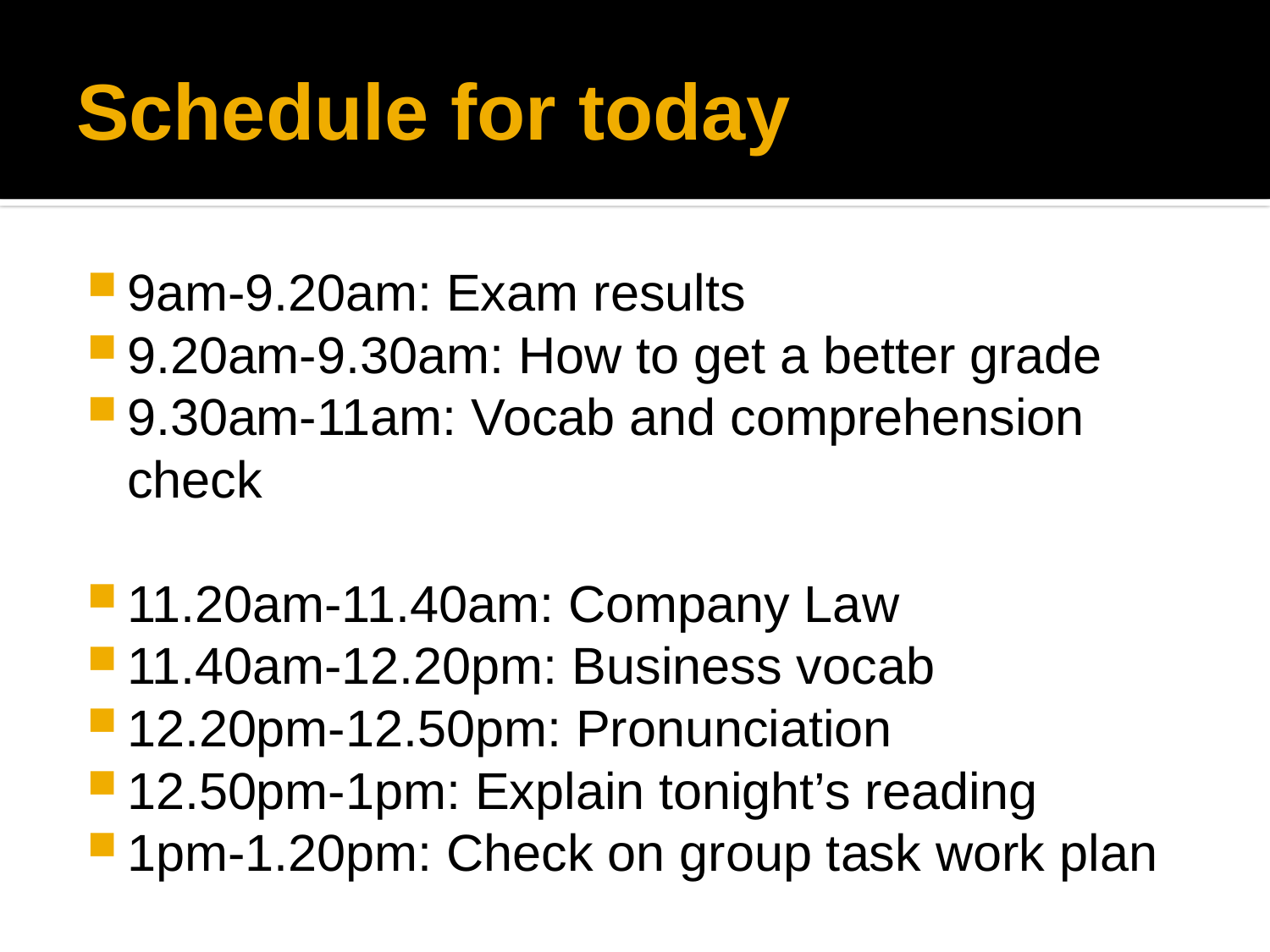

# Schedule for today
9am-9.20am: Exam results
9.20am-9.30am: How to get a better grade
9.30am-11am: Vocab and comprehension check

11.20am-11.40am: Company Law
11.40am-12.20pm: Business vocab
12.20pm-12.50pm: Pronunciation
12.50pm-1pm: Explain tonight’s reading
1pm-1.20pm: Check on group task work plan